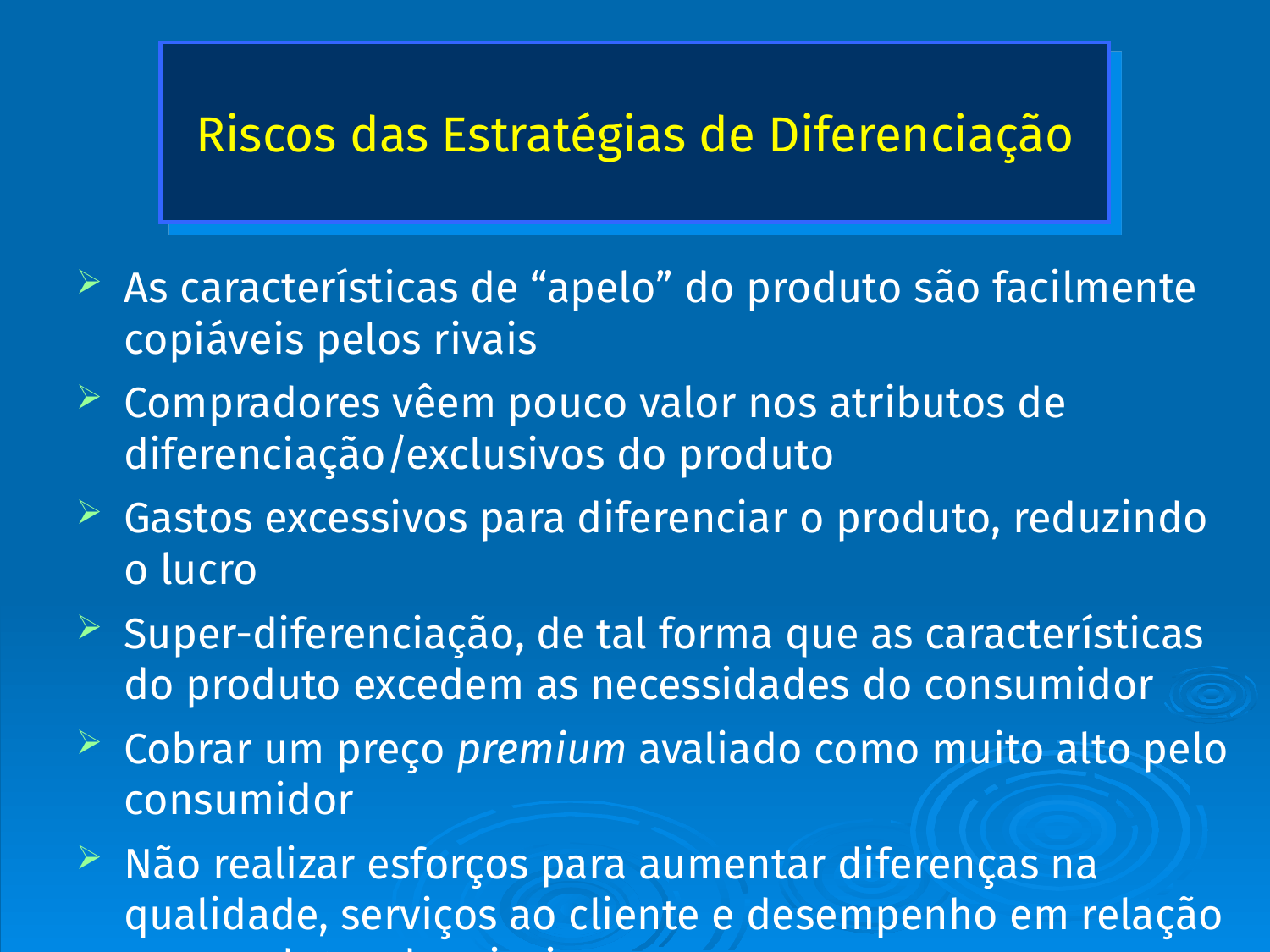

# Riscos das Estratégias de Diferenciação
As características de “apelo” do produto são facilmente copiáveis pelos rivais
Compradores vêem pouco valor nos atributos de diferenciação/exclusivos do produto
Gastos excessivos para diferenciar o produto, reduzindo o lucro
Super-diferenciação, de tal forma que as características do produto excedem as necessidades do consumidor
Cobrar um preço premium avaliado como muito alto pelo consumidor
Não realizar esforços para aumentar diferenças na qualidade, serviços ao cliente e desempenho em relação aos produtos dos rivais